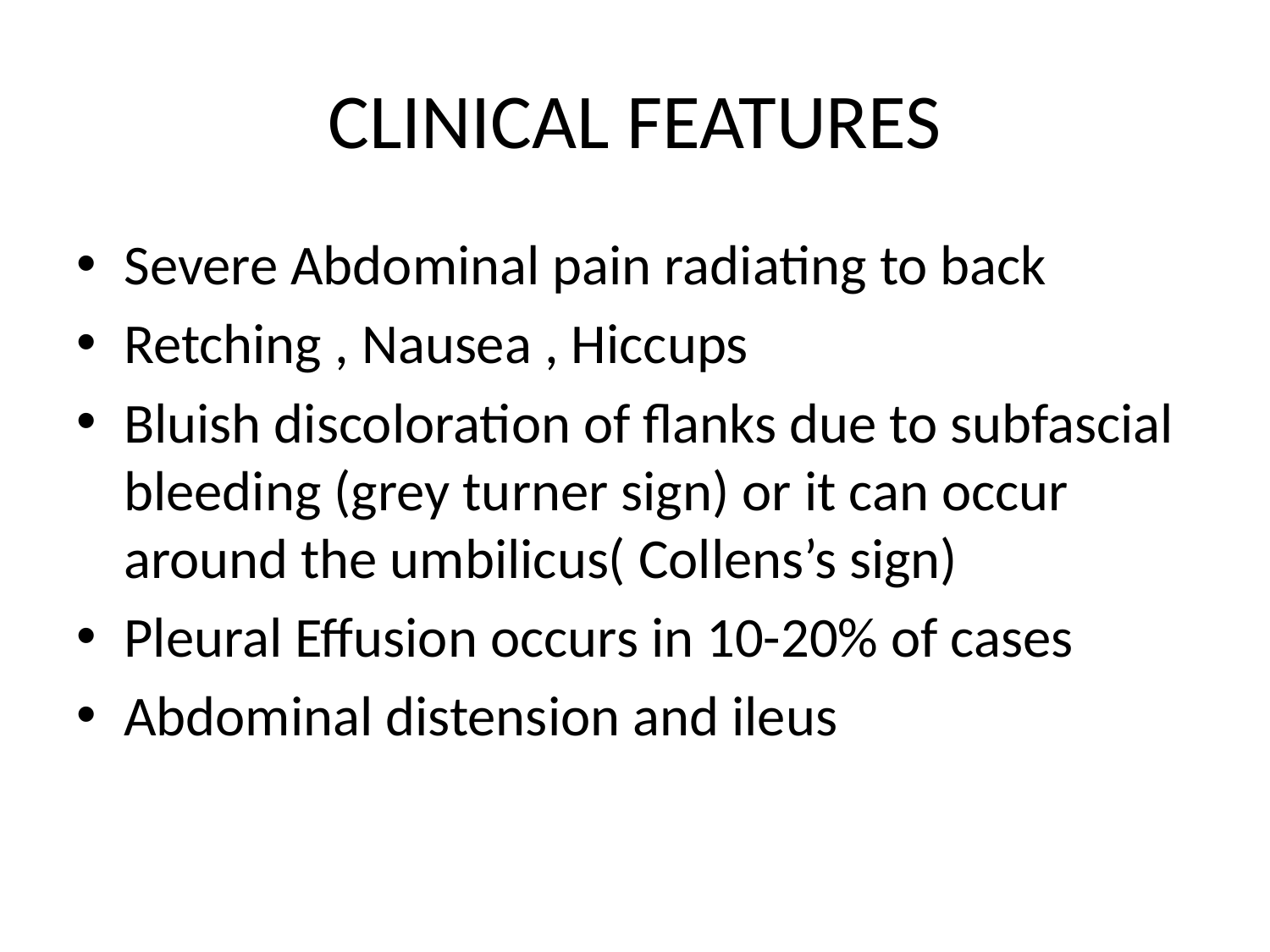

# CLINICAL FEATURES
Severe Abdominal pain radiating to back
Retching , Nausea , Hiccups
Bluish discoloration of flanks due to subfascial bleeding (grey turner sign) or it can occur around the umbilicus( Collens’s sign)
Pleural Effusion occurs in 10-20% of cases
Abdominal distension and ileus